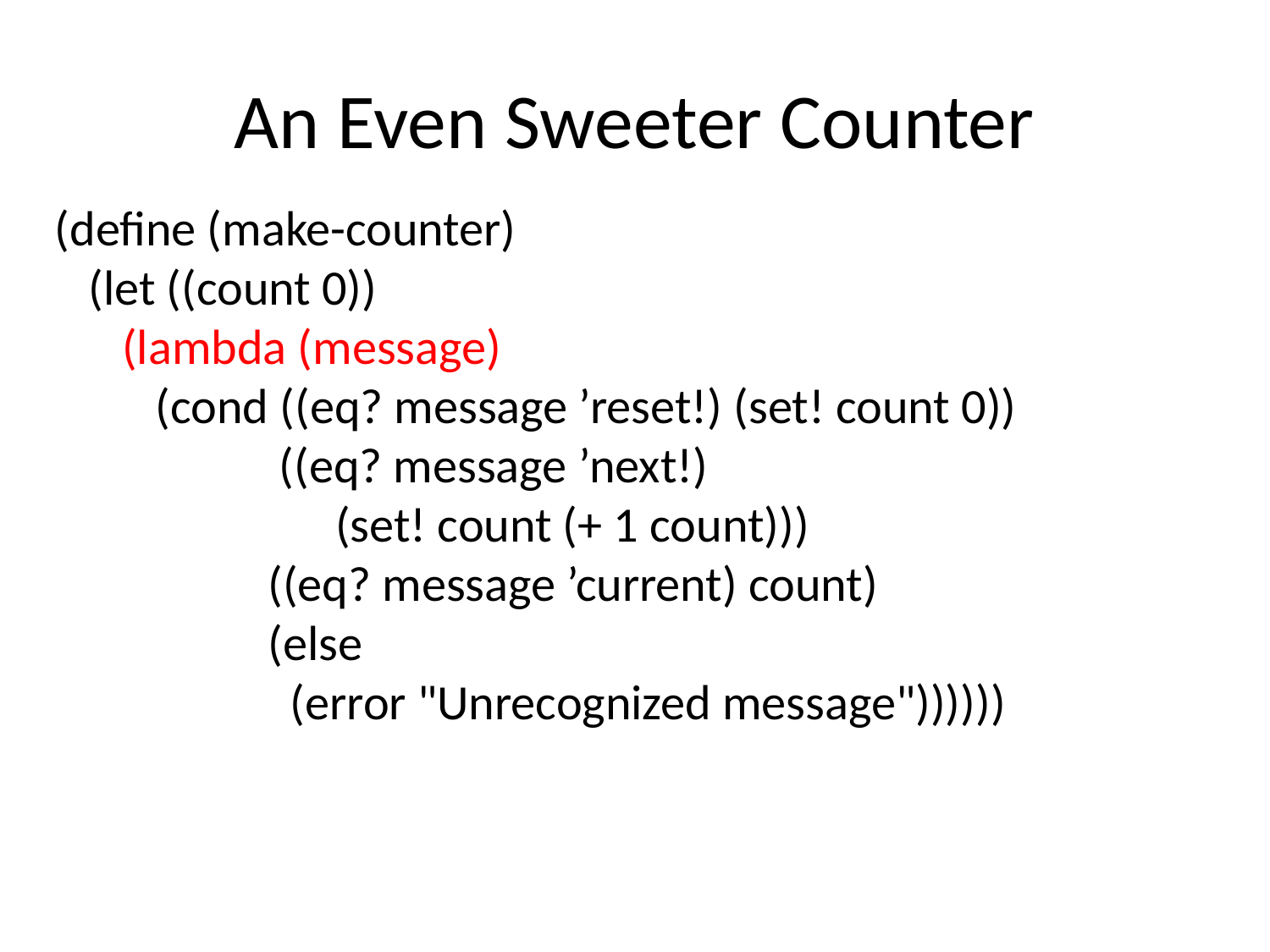

# An Even Sweeter Counter

(define (make-counter)
   (let ((count 0))
      (lambda (message)
         (cond ((eq? message ’reset!) (set! count 0))
                    ((eq? message ’next!)
                         (set! count (+ 1 count)))
                   ((eq? message ’current) count)
                   (else
                     (error "Unrecognized message"))))))